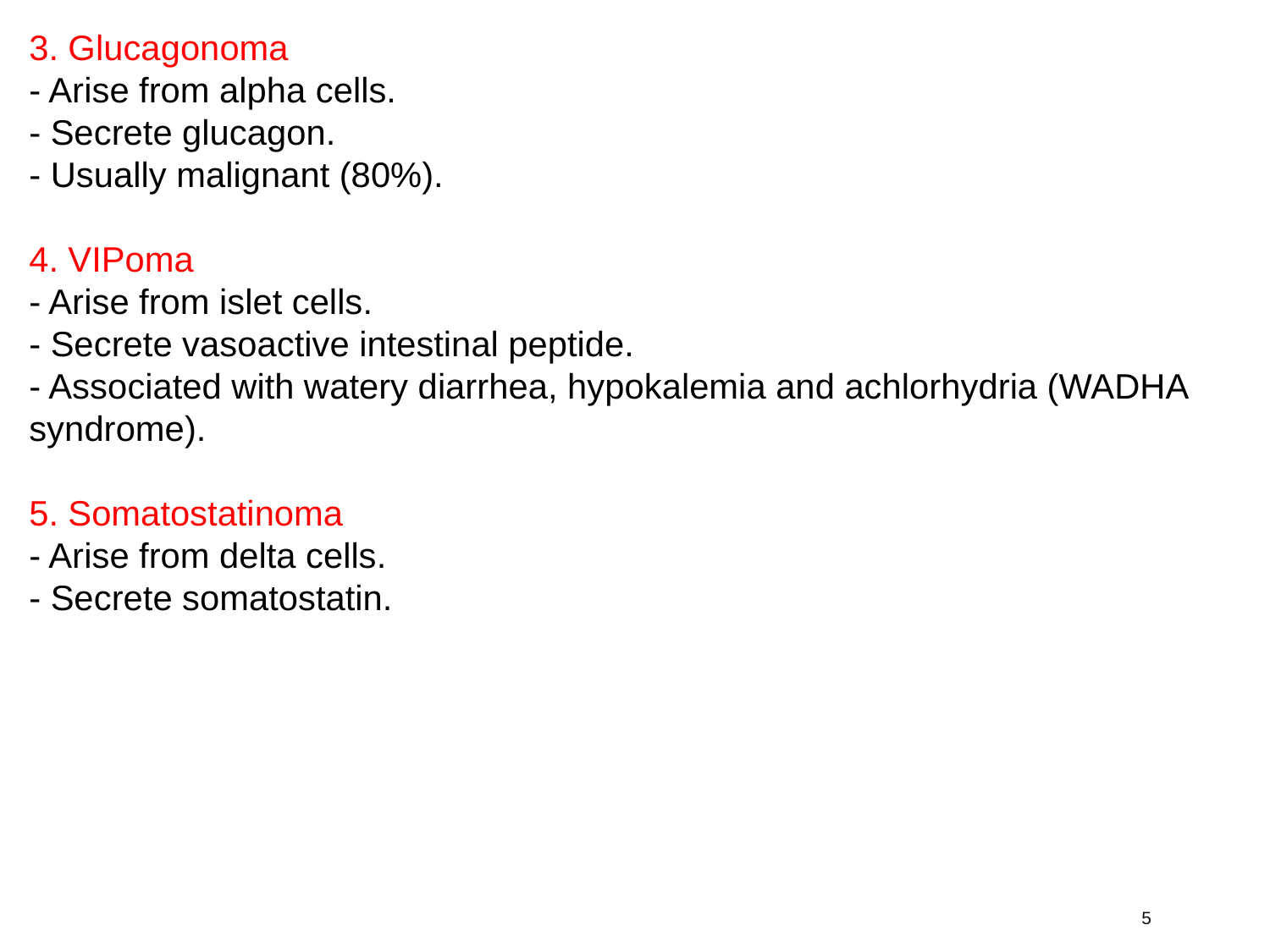

3. Glucagonoma
- Arise from alpha cells.
- Secrete glucagon.
- Usually malignant (80%).

4. VIPoma
- Arise from islet cells.
- Secrete vasoactive intestinal peptide.
- Associated with watery diarrhea, hypokalemia and achlorhydria (WADHA syndrome).

5. Somatostatinoma
- Arise from delta cells.
- Secrete somatostatin.
5